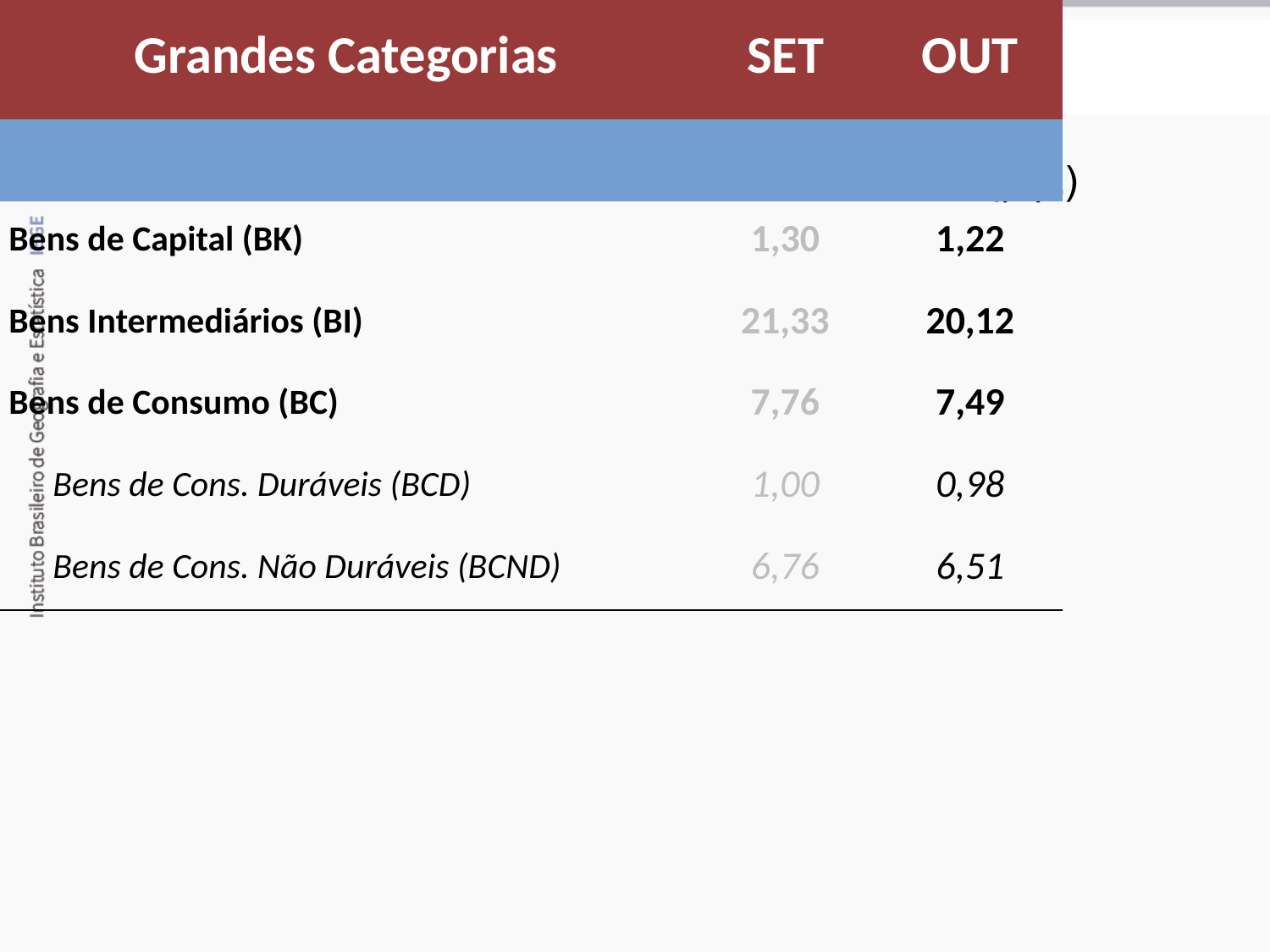

Grandes Categorias Econômicas
Influência Acum. nos Últimos 12 Meses (p.p.)
| Grandes Categorias | SET | OUT |
| --- | --- | --- |
| Grandes Categorias | SET | OUT |
| Bens de Capital (BK) | 1,30 | 1,22 |
| Bens Intermediários (BI) | 21,33 | 20,12 |
| Bens de Consumo (BC) | 7,76 | 7,49 |
| Bens de Cons. Duráveis (BCD) | 1,00 | 0,98 |
| Bens de Cons. Não Duráveis (BCND) | 6,76 | 6,51 |
| Total | 30,40 | 28,83 |